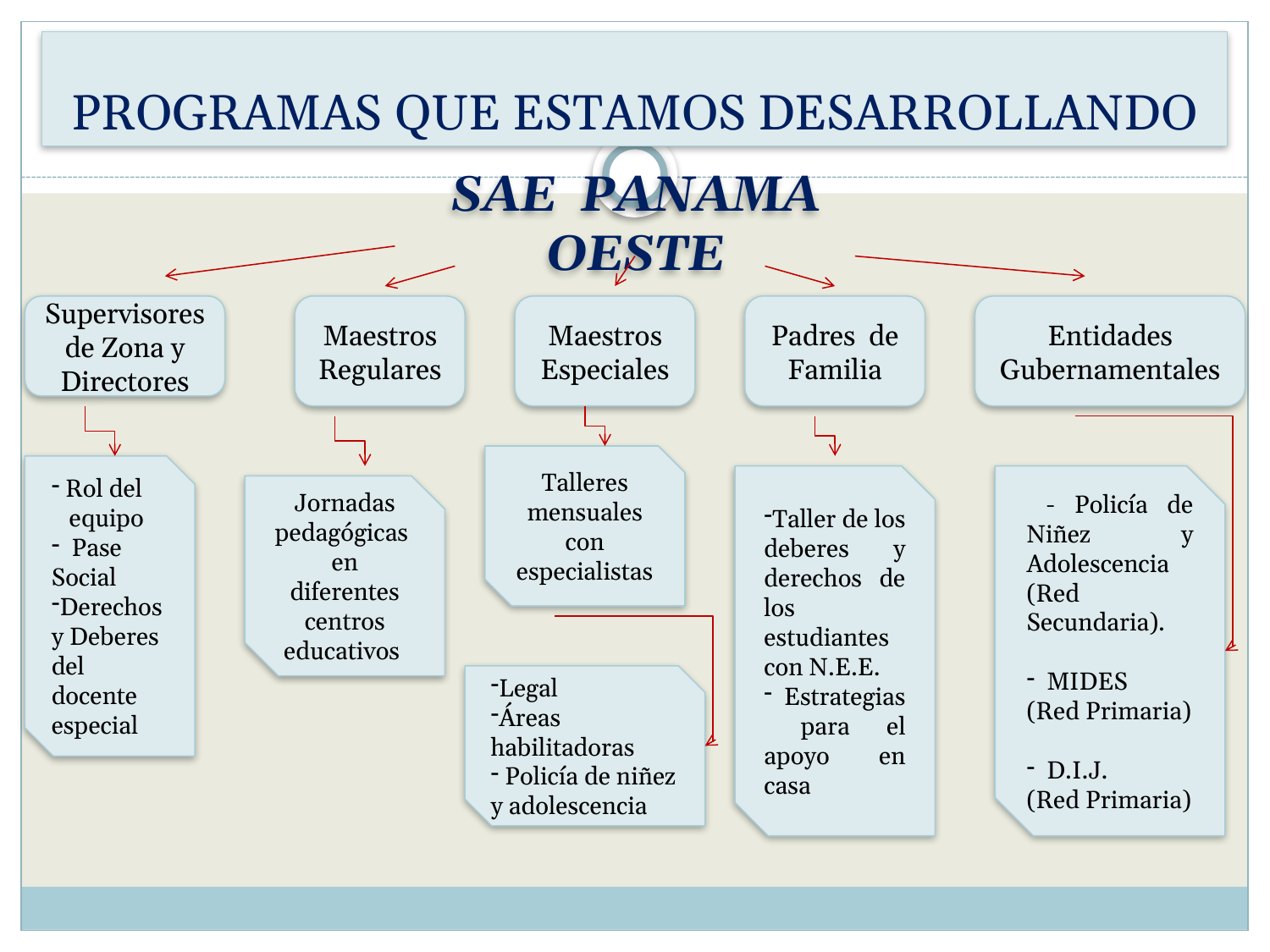

# PROGRAMAS QUE ESTAMOS DESARROLLANDO

SAE  PANAMA OESTE
Supervisores de Zona y Directores
Maestros Regulares
Maestros Especiales
Padres  de Familia
Entidades Gubernamentales
Talleres mensuales con especialistas
 Rol del        equipo
  Pase Social
Derechos y Deberes del docente especial
Taller de los deberes y derechos de los estudiantes con N.E.E.
 Estrategias  para el apoyo en casa

 - Policía de Niñez y Adolescencia (Red Secundaria).

  MIDES
(Red Primaria)

  D.I.J.
(Red Primaria)

Jornadas pedagógicas  en diferentes centros educativos
Legal
Áreas habilitadoras
 Policía de niñez y adolescencia